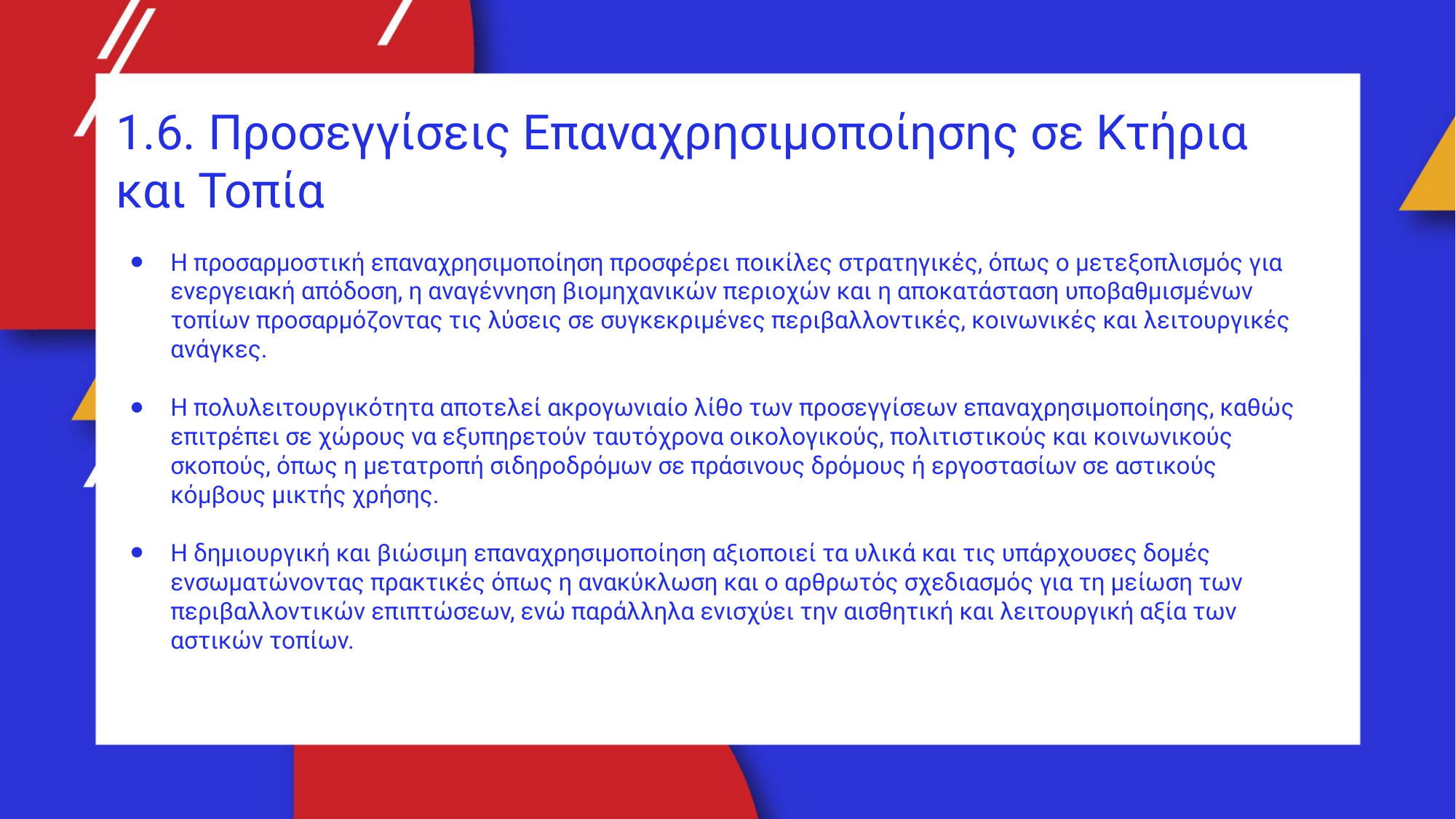

1.6. Προσεγγίσεις Επαναχρησιμοποίησης σε Κτήρια και Τοπία

Η προσαρμοστική επαναχρησιμοποίηση προσφέρει ποικίλες στρατηγικές, όπως ο μετεξοπλισμός για ενεργειακή απόδοση, η αναγέννηση βιομηχανικών περιοχών και η αποκατάσταση υποβαθμισμένων τοπίων προσαρμόζοντας τις λύσεις σε συγκεκριμένες περιβαλλοντικές, κοινωνικές και λειτουργικές ανάγκες.

Η πολυλειτουργικότητα αποτελεί ακρογωνιαίο λίθο των προσεγγίσεων επαναχρησιμοποίησης, καθώς επιτρέπει σε χώρους να εξυπηρετούν ταυτόχρονα οικολογικούς, πολιτιστικούς και κοινωνικούς σκοπούς, όπως η μετατροπή σιδηροδρόμων σε πράσινους δρόμους ή εργοστασίων σε αστικούς κόμβους μικτής χρήσης.

Η δημιουργική και βιώσιμη επαναχρησιμοποίηση αξιοποιεί τα υλικά και τις υπάρχουσες δομές ενσωματώνοντας πρακτικές όπως η ανακύκλωση και ο αρθρωτός σχεδιασμός για τη μείωση των περιβαλλοντικών επιπτώσεων, ενώ παράλληλα ενισχύει την αισθητική και λειτουργική αξία των αστικών τοπίων.